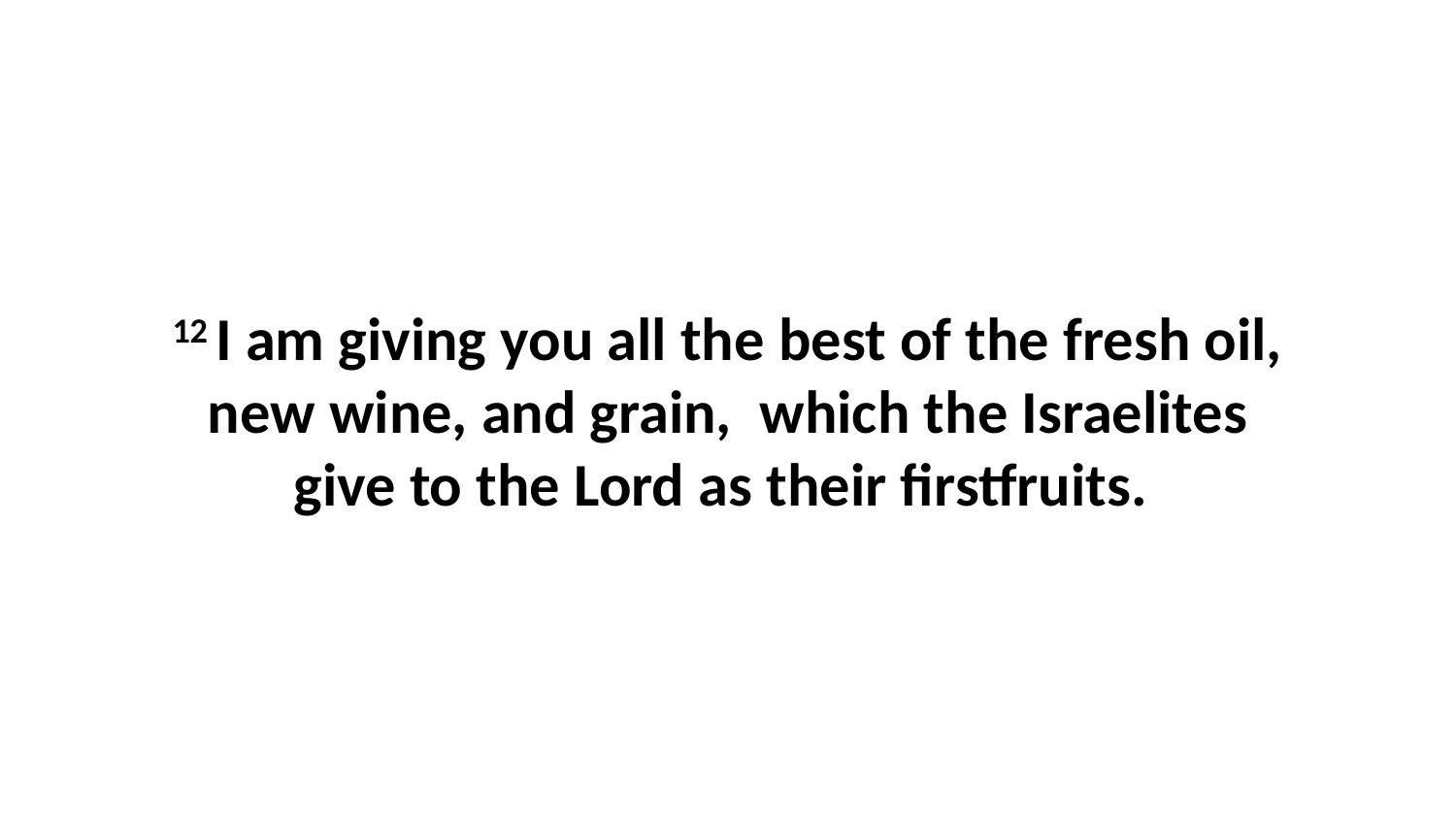

12 I am giving you all the best of the fresh oil, new wine, and grain,  which the Israelites give to the Lord as their firstfruits.